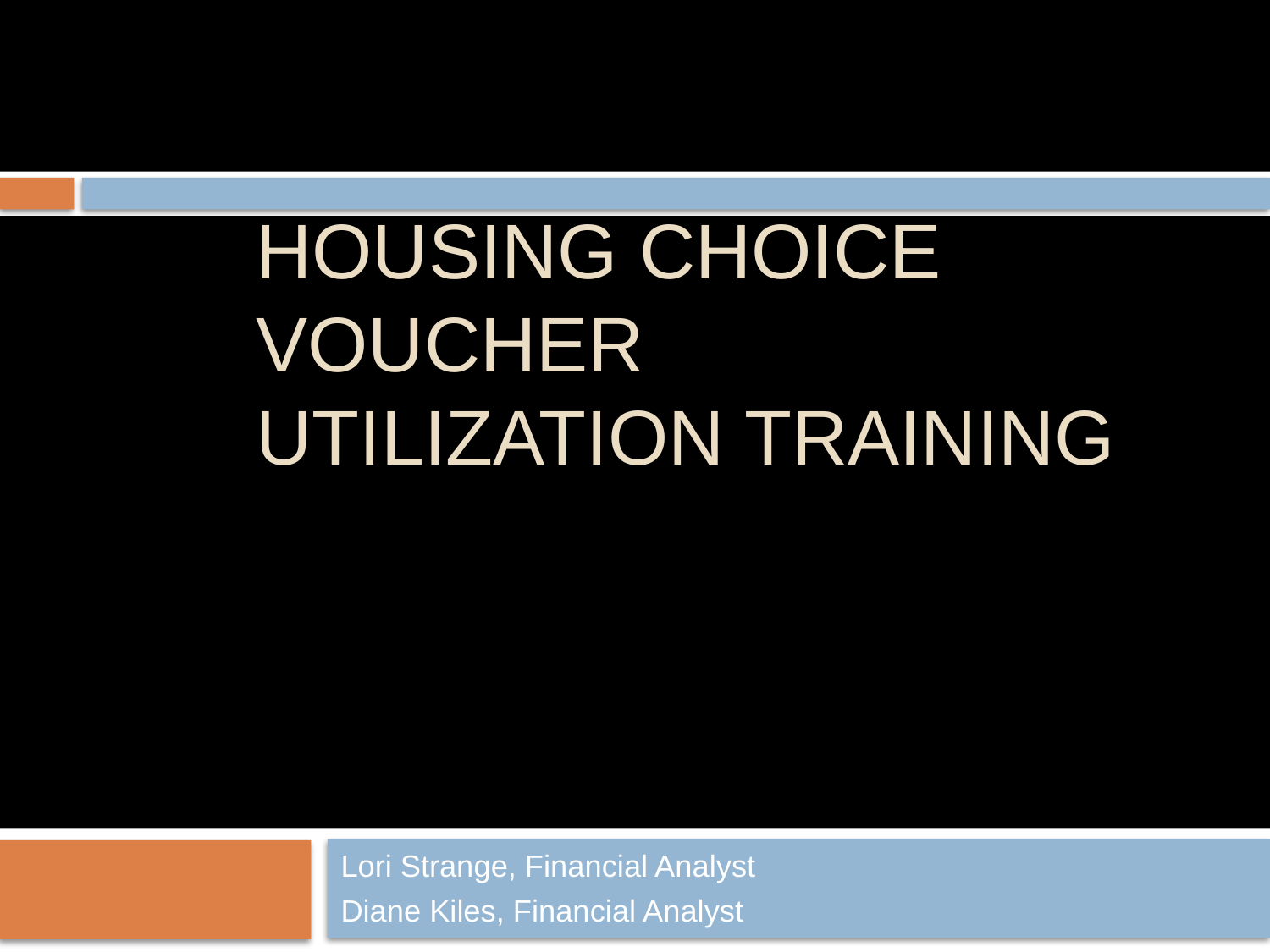

# Housing Choice Voucher Utilization training
Lori Strange, Financial Analyst
Diane Kiles, Financial Analyst